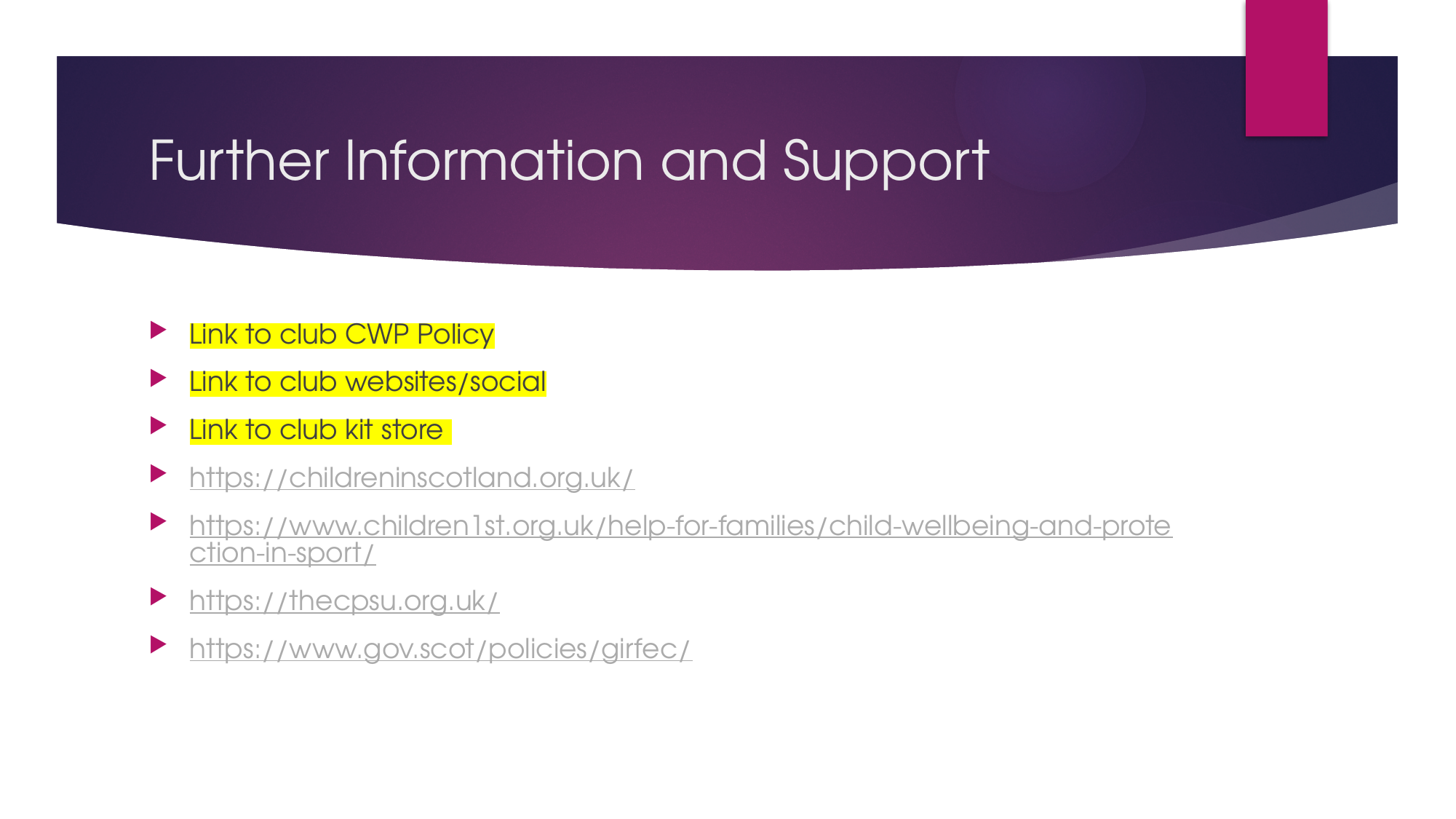

# Further Information and Support
Link to club CWP Policy
Link to club websites/social
Link to club kit store
https://childreninscotland.org.uk/
https://www.children1st.org.uk/help-for-families/child-wellbeing-and-protection-in-sport/
https://thecpsu.org.uk/
https://www.gov.scot/policies/girfec/